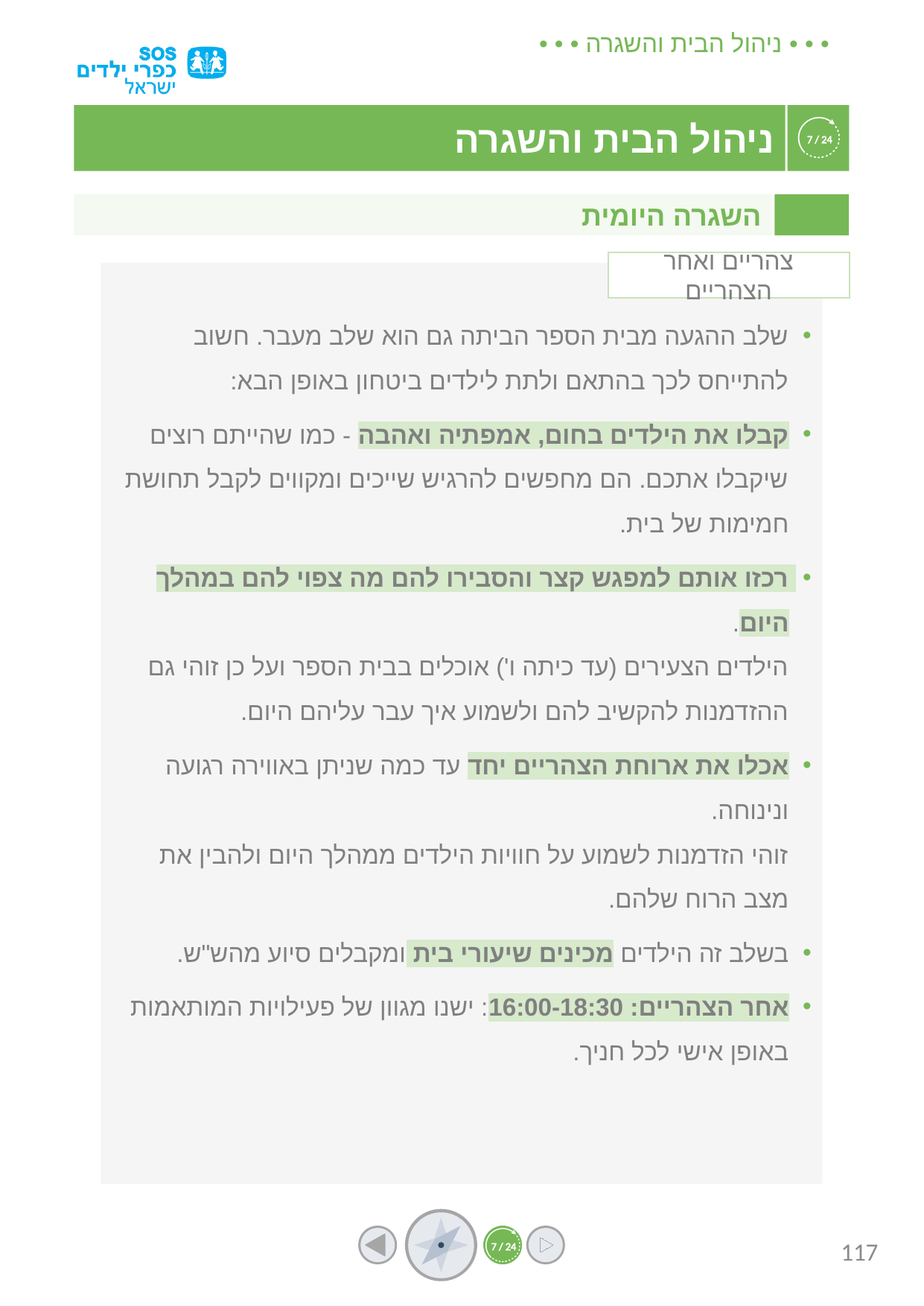

השגרה היומית

צהריים ואחר הצהריים

שלב ההגעה מבית הספר הביתה גם הוא שלב מעבר. חשוב להתייחס לכך בהתאם ולתת לילדים ביטחון באופן הבא:
קבלו את הילדים בחום, אמפתיה ואהבה - כמו שהייתם רוצים שיקבלו אתכם. הם מחפשים להרגיש שייכים ומקווים לקבל תחושת חמימות של בית.
רכזו אותם למפגש קצר והסבירו להם מה צפוי להם במהלך היום.
הילדים הצעירים (עד כיתה ו') אוכלים בבית הספר ועל כן זוהי גם ההזדמנות להקשיב להם ולשמוע איך עבר עליהם היום.
אכלו את ארוחת הצהריים יחד עד כמה שניתן באווירה רגועה ונינוחה.
זוהי הזדמנות לשמוע על חוויות הילדים ממהלך היום ולהבין את מצב הרוח שלהם.
בשלב זה הילדים מכינים שיעורי בית ומקבלים סיוע מהש"ש.
אחר הצהריים: 16:00-18:30: ישנו מגוון של פעילויות המותאמות באופן אישי לכל חניך.

117